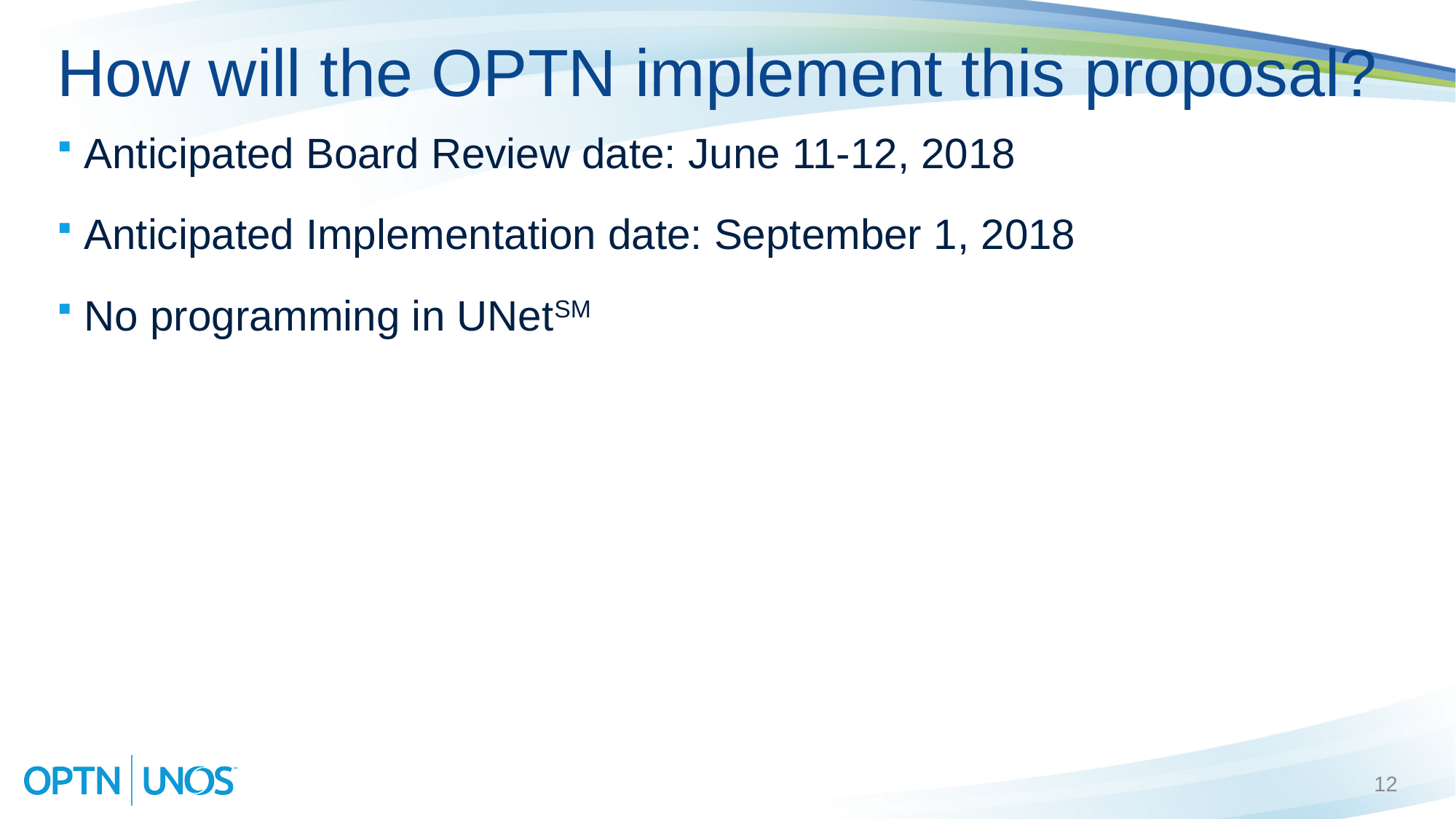

# How will the OPTN implement this proposal?
Anticipated Board Review date: June 11-12, 2018
Anticipated Implementation date: September 1, 2018
No programming in UNetSM

12